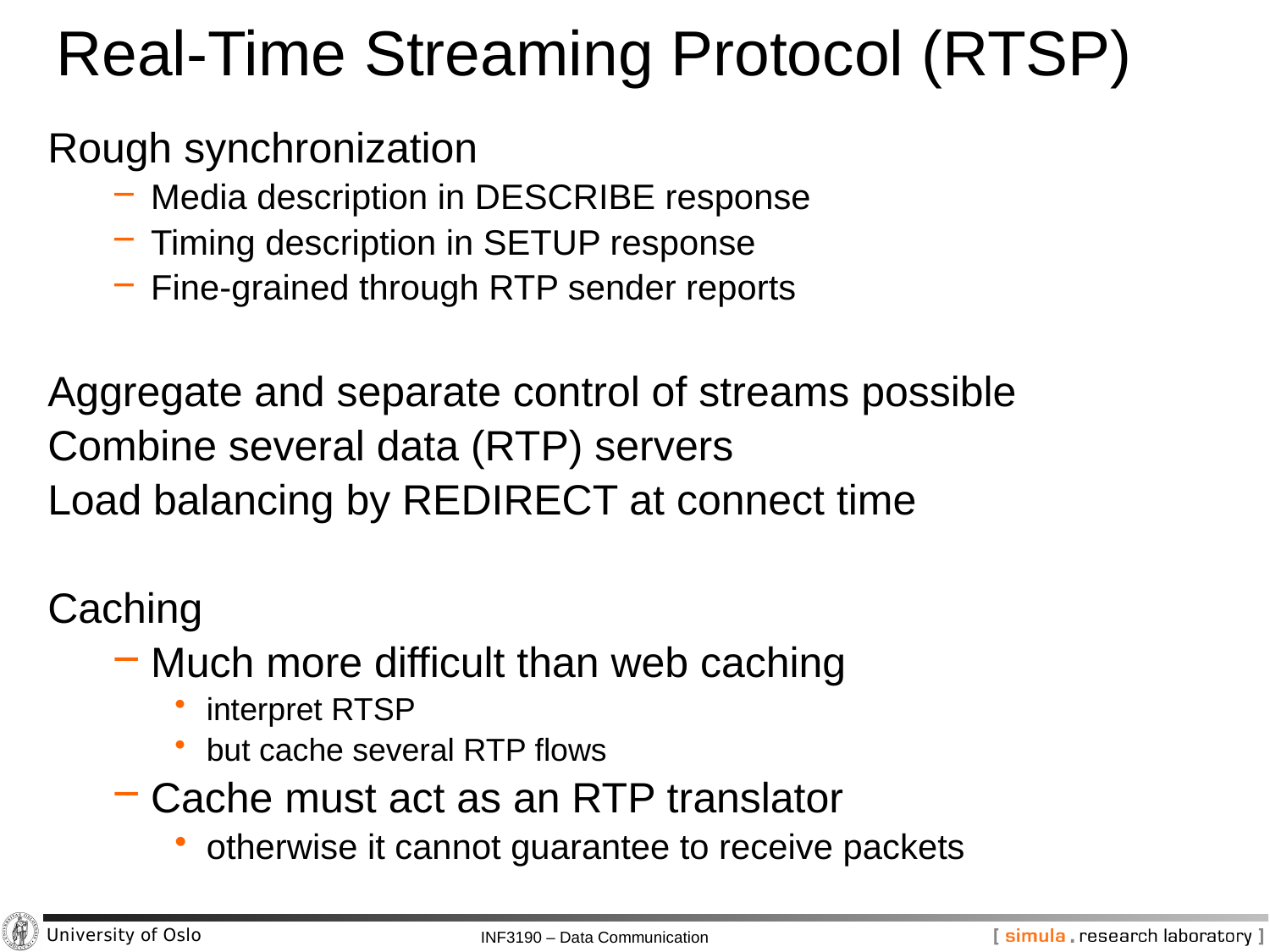

# Real-Time Streaming Protocol (RTSP)
Rough synchronization
Media description in DESCRIBE response
Timing description in SETUP response
Fine-grained through RTP sender reports

Aggregate and separate control of streams possible
Combine several data (RTP) servers
Load balancing by REDIRECT at connect time

Caching
Much more difficult than web caching
interpret RTSP
but cache several RTP flows
Cache must act as an RTP translator
otherwise it cannot guarantee to receive packets